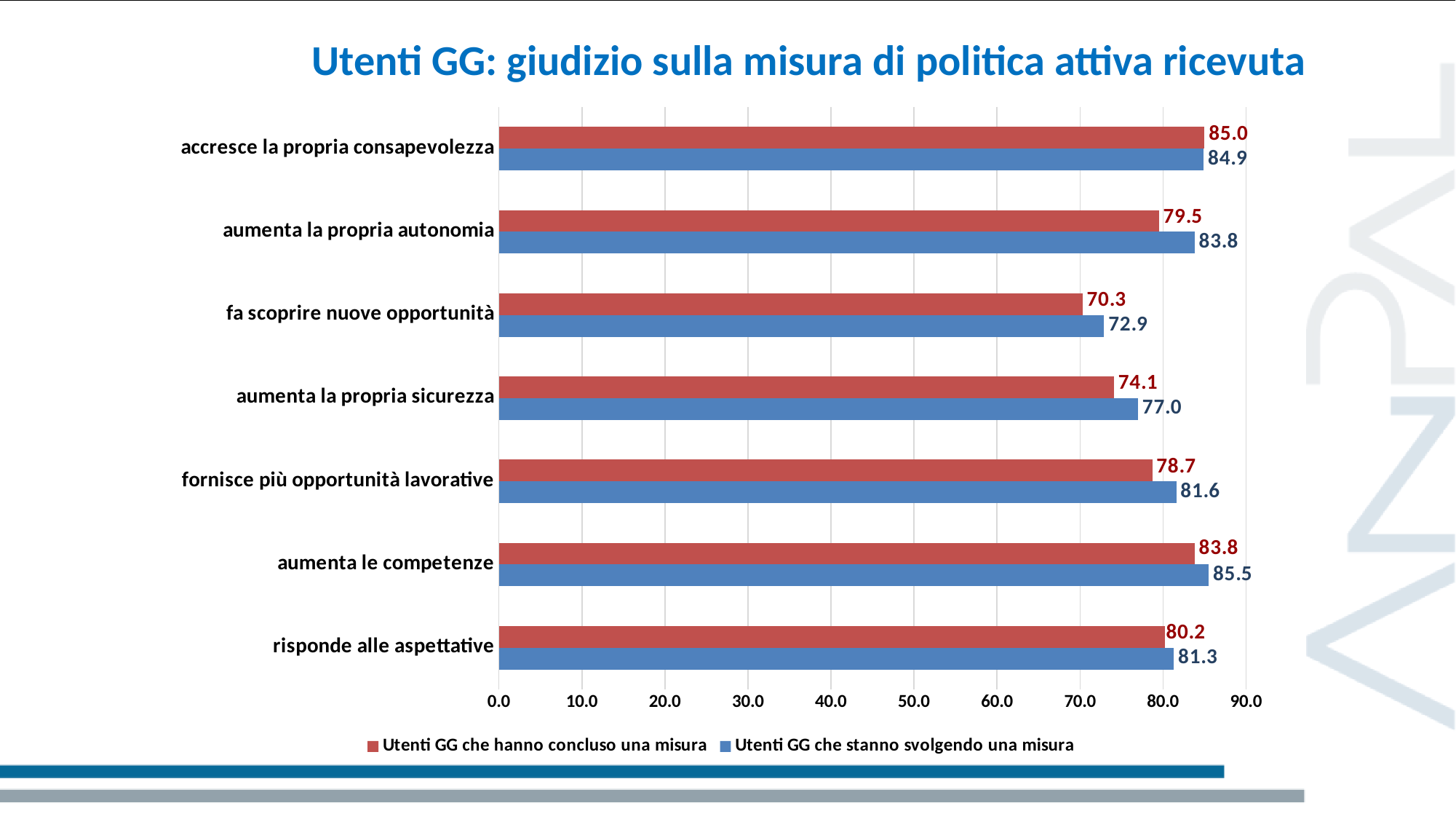

# Utenti GG: giudizio sulla misura di politica attiva ricevuta

### Chart

| Category |  |  |
|---|---|---|
| risponde alle aspettative | 81.3 | 80.19999999999999 |
| aumenta le competenze | 85.5 | 83.80000000000001 |
| fornisce più opportunità lavorative | 81.6 | 78.7 |
| aumenta la propria sicurezza | 77.0 | 74.1 |
| fa scoprire nuove opportunità | 72.9 | 70.3 |
| aumenta la propria autonomia | 83.8 | 79.5 |
| accresce la propria consapevolezza | 84.9 | 85.0 |